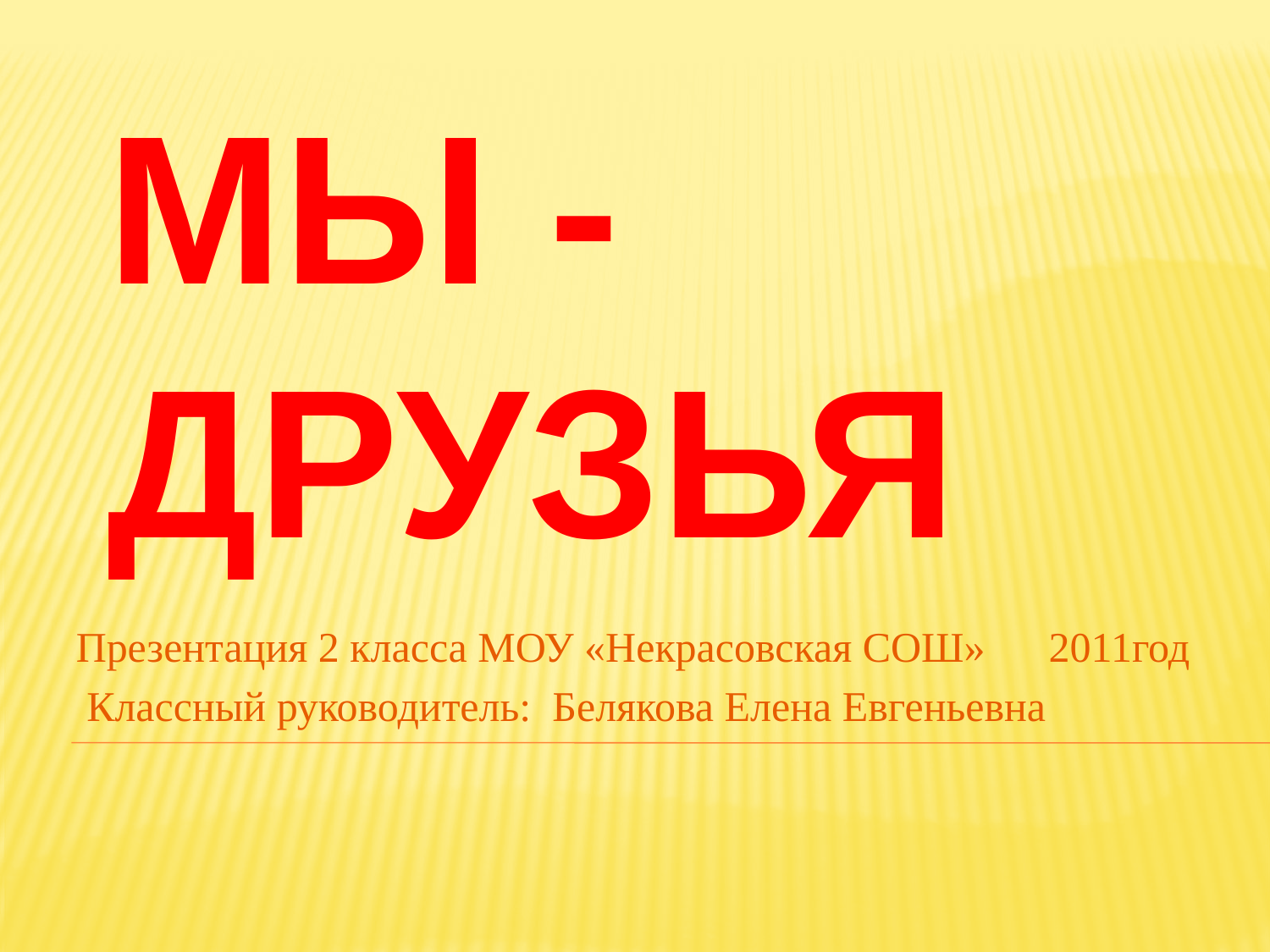

# Мы - друзья
 Презентация 2 класса МОУ «Некрасовская СОШ»      2011год
  Классный руководитель:  Белякова Елена Евгеньевна